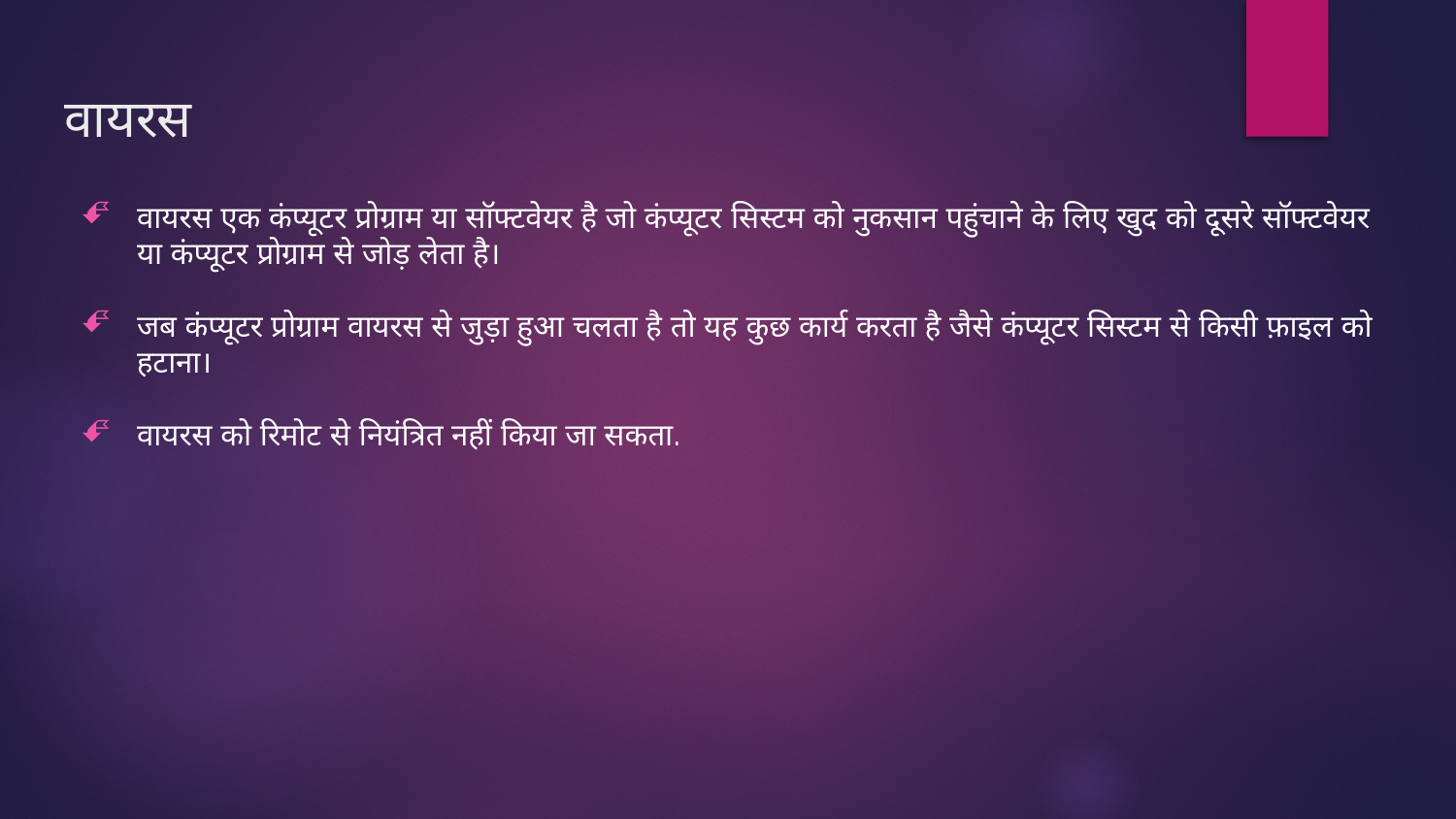

# वायरस
वायरस एक कंप्यूटर प्रोग्राम या सॉफ्टवेयर है जो कंप्यूटर सिस्टम को नुकसान पहुंचाने के लिए खुद को दूसरे सॉफ्टवेयर या कंप्यूटर प्रोग्राम से जोड़ लेता है।

जब कंप्यूटर प्रोग्राम वायरस से जुड़ा हुआ चलता है तो यह कुछ कार्य करता है जैसे कंप्यूटर सिस्टम से किसी फ़ाइल को हटाना।

वायरस को रिमोट से नियंत्रित नहीं किया जा सकता.